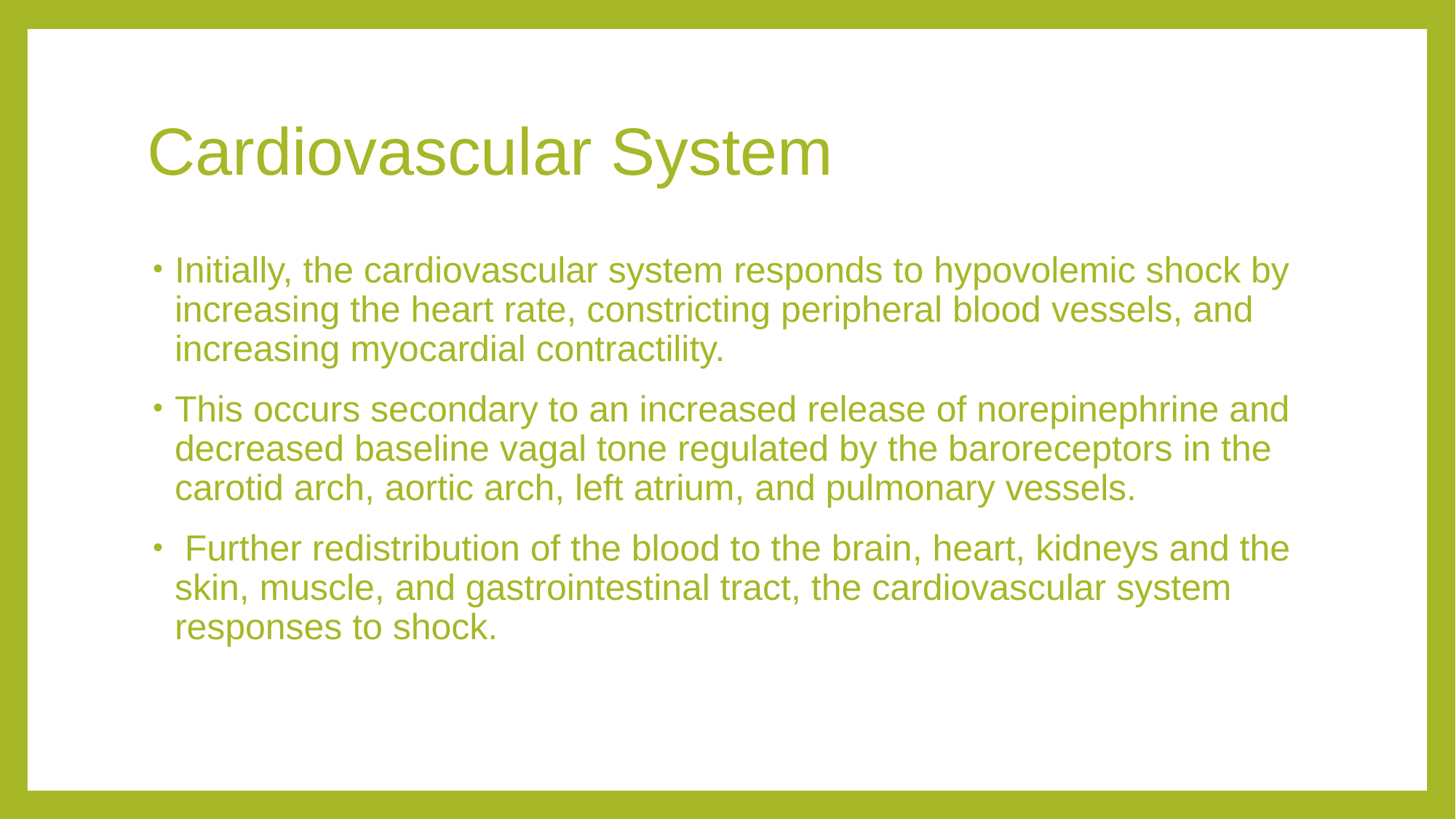

# Cardiovascular System
Initially, the cardiovascular system responds to hypovolemic shock by increasing the heart rate, constricting peripheral blood vessels, and increasing myocardial contractility.
This occurs secondary to an increased release of norepinephrine and decreased baseline vagal tone regulated by the baroreceptors in the carotid arch, aortic arch, left atrium, and pulmonary vessels.
 Further redistribution of the blood to the brain, heart, kidneys and the skin, muscle, and gastrointestinal tract, the cardiovascular system responses to shock.